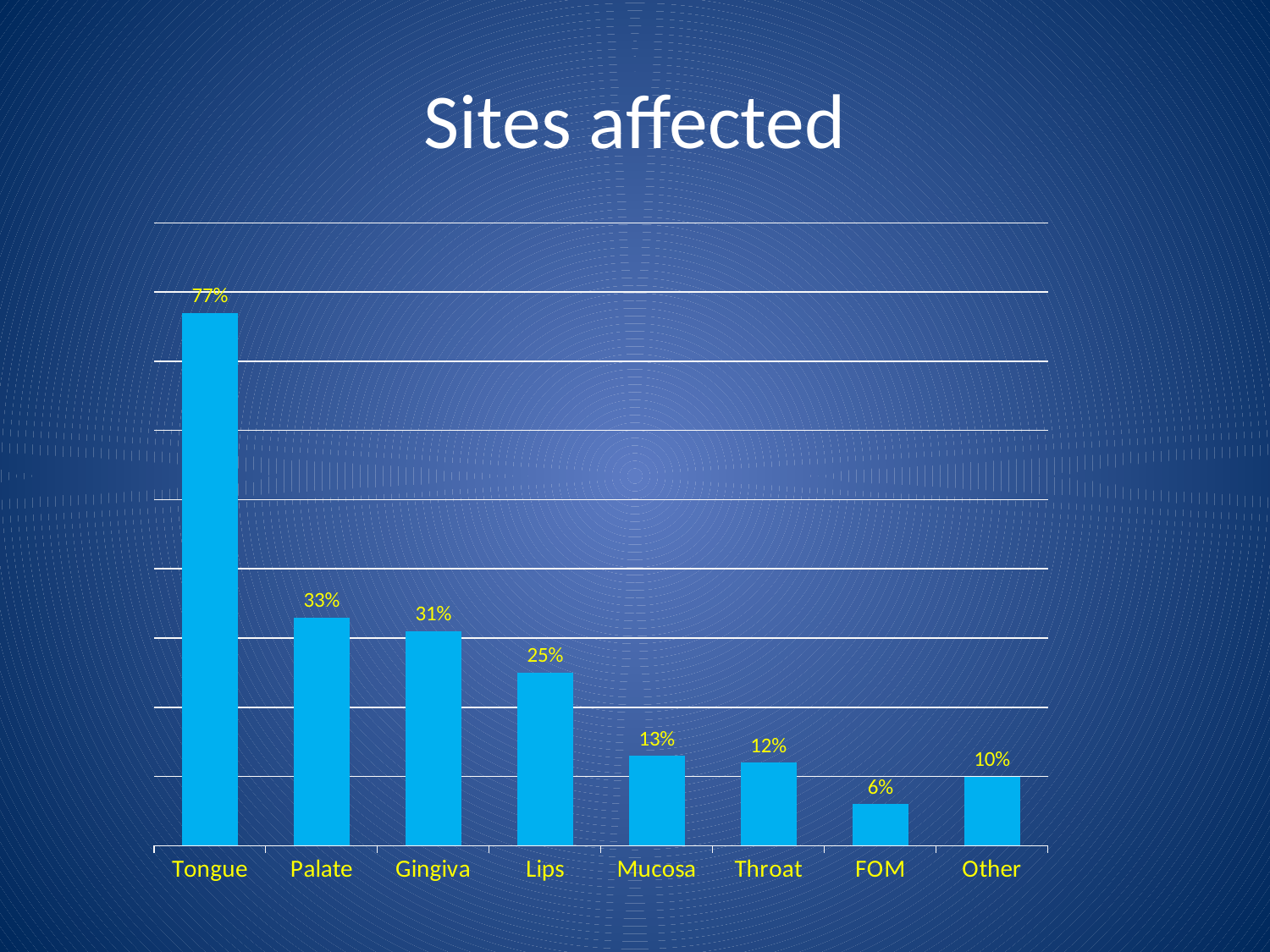

# Sites affected

### Chart

| Category | % Affected Site |
|---|---|
| Tongue | 77.0 |
| Palate | 33.0 |
| Gingiva | 31.0 |
| Lips | 25.0 |
| Mucosa | 13.0 |
| Throat | 12.0 |
| FOM | 6.0 |
| Other | 10.0 |